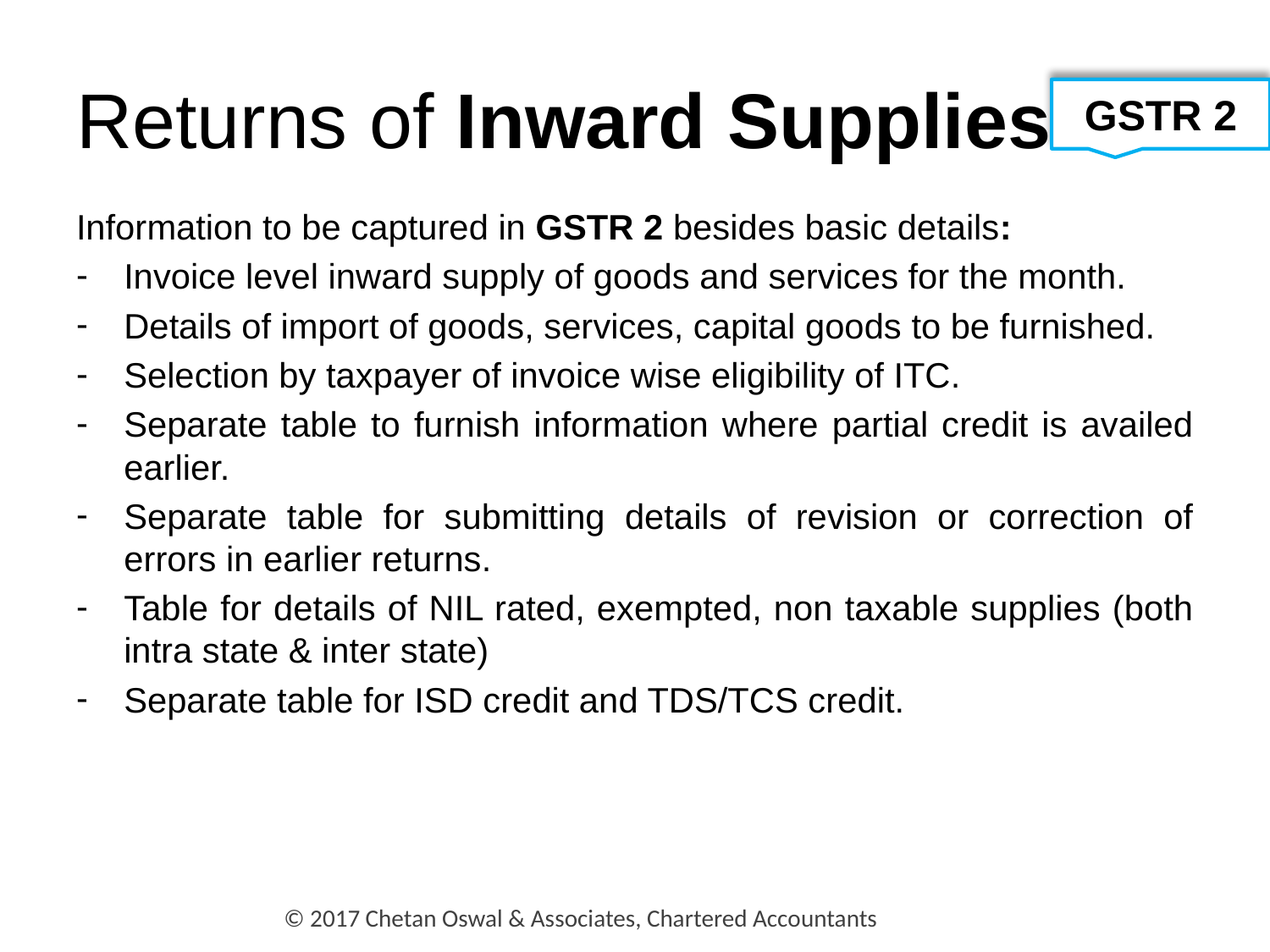

# Returns of Inward Supplies
GSTR 2
Information to be captured in GSTR 2 besides basic details:
Invoice level inward supply of goods and services for the month.
Details of import of goods, services, capital goods to be furnished.
Selection by taxpayer of invoice wise eligibility of ITC.
Separate table to furnish information where partial credit is availed earlier.
Separate table for submitting details of revision or correction of errors in earlier returns.
Table for details of NIL rated, exempted, non taxable supplies (both intra state & inter state)
Separate table for ISD credit and TDS/TCS credit.
© 2017 Chetan Oswal & Associates, Chartered Accountants